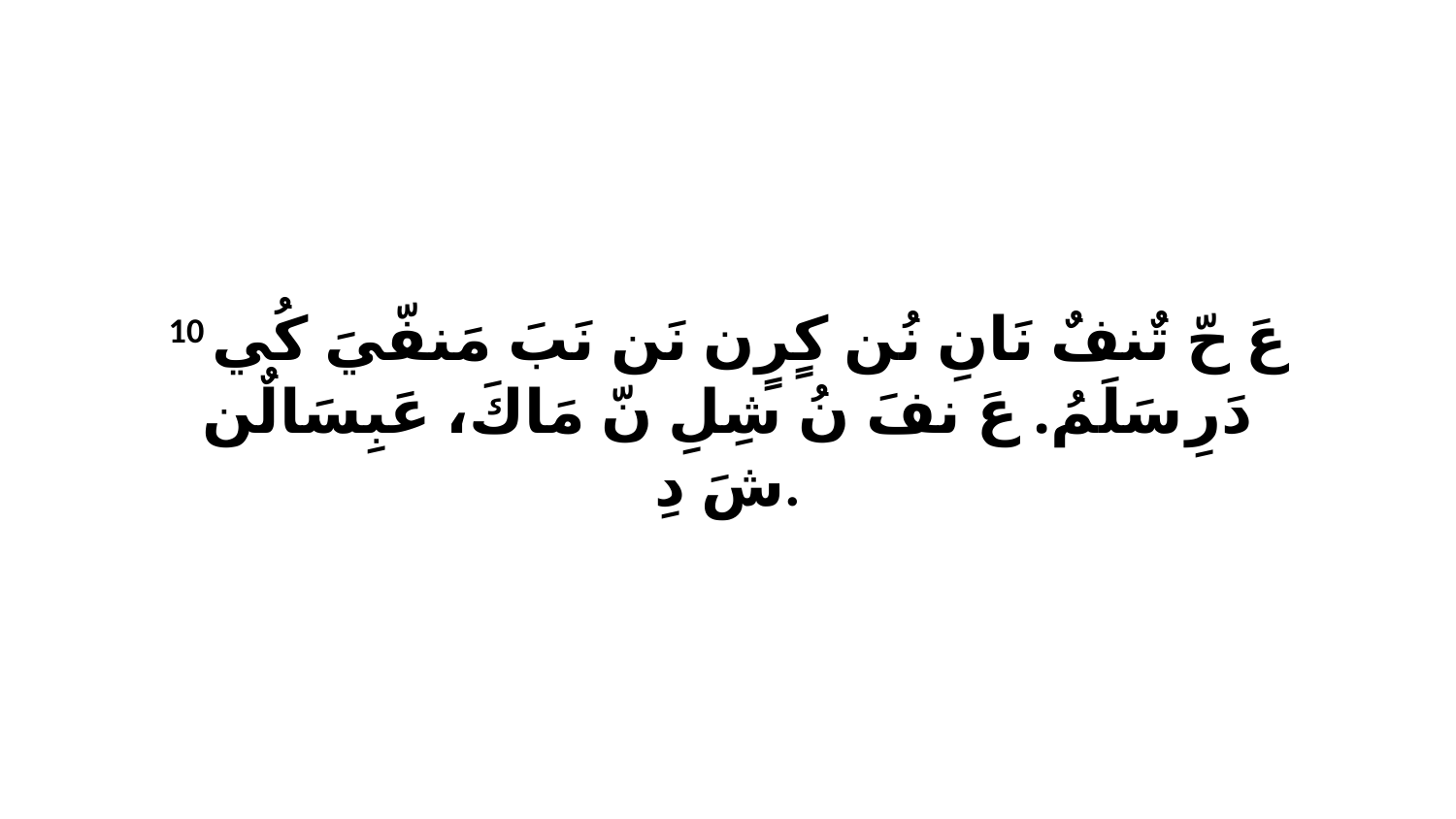

10 عَ حّ تٌنفٌ نَانِ نُن كٍرٍن نَن نَبَ مَنفّيَ كُي دَرِ سَلَمُ. عَ نفَ نُ شِلِ نّ مَاكَ، عَبِسَالٌن شَ دِ.